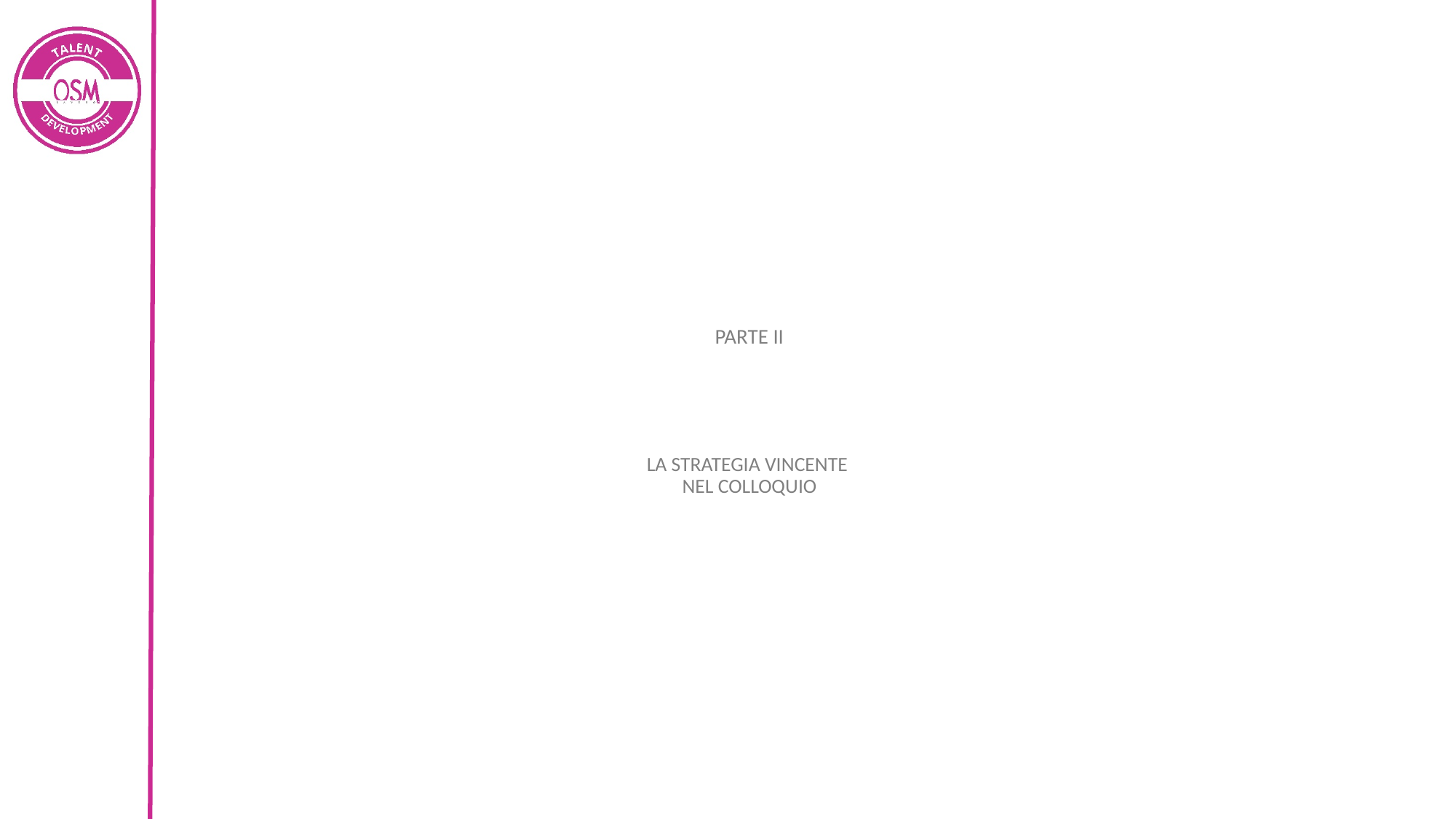

# PARTE II LA STRATEGIA VINCENTE NEL COLLOQUIO